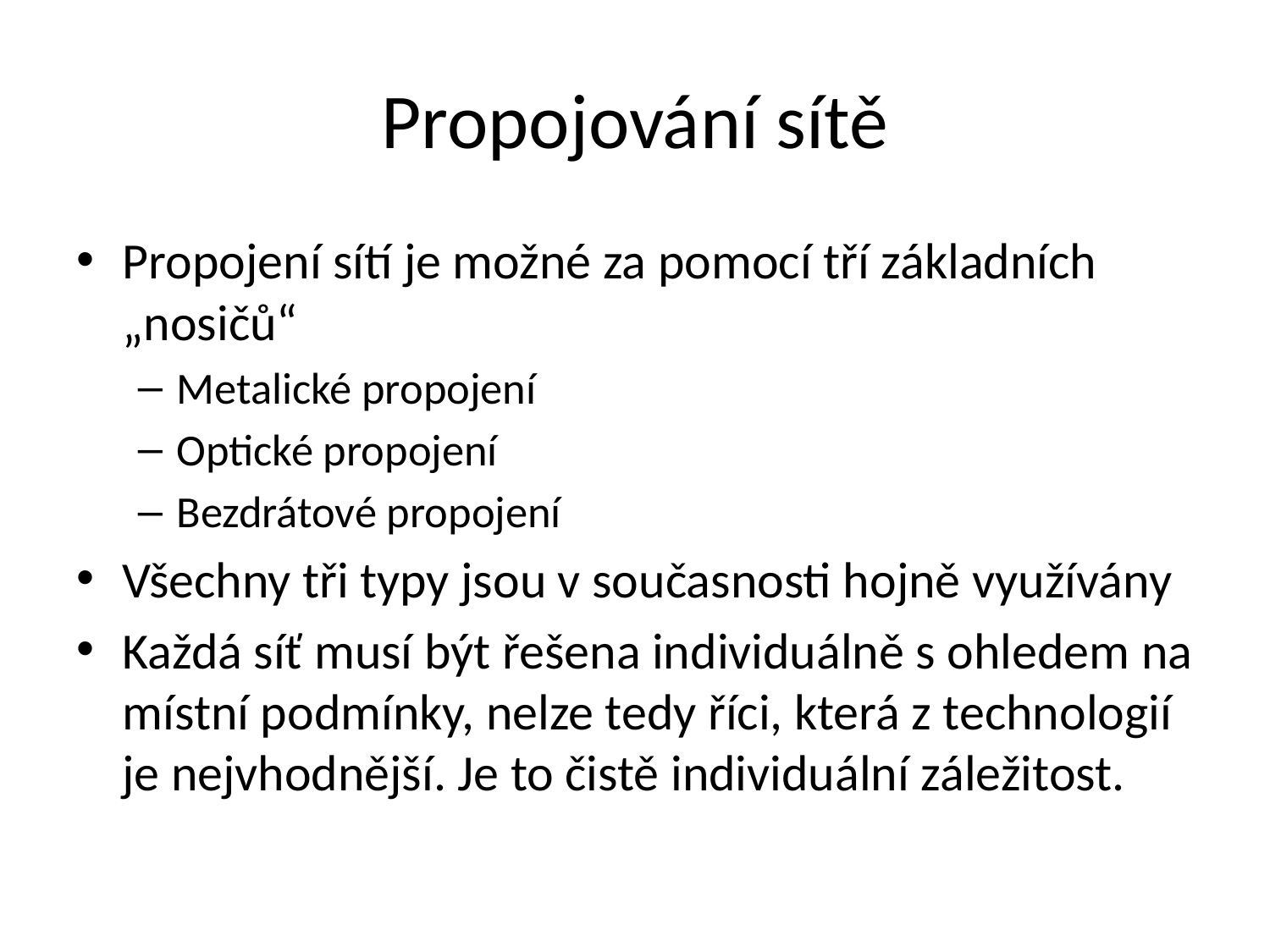

# Propojování sítě
Propojení sítí je možné za pomocí tří základních „nosičů“
Metalické propojení
Optické propojení
Bezdrátové propojení
Všechny tři typy jsou v současnosti hojně využívány
Každá síť musí být řešena individuálně s ohledem na místní podmínky, nelze tedy říci, která z technologií je nejvhodnější. Je to čistě individuální záležitost.